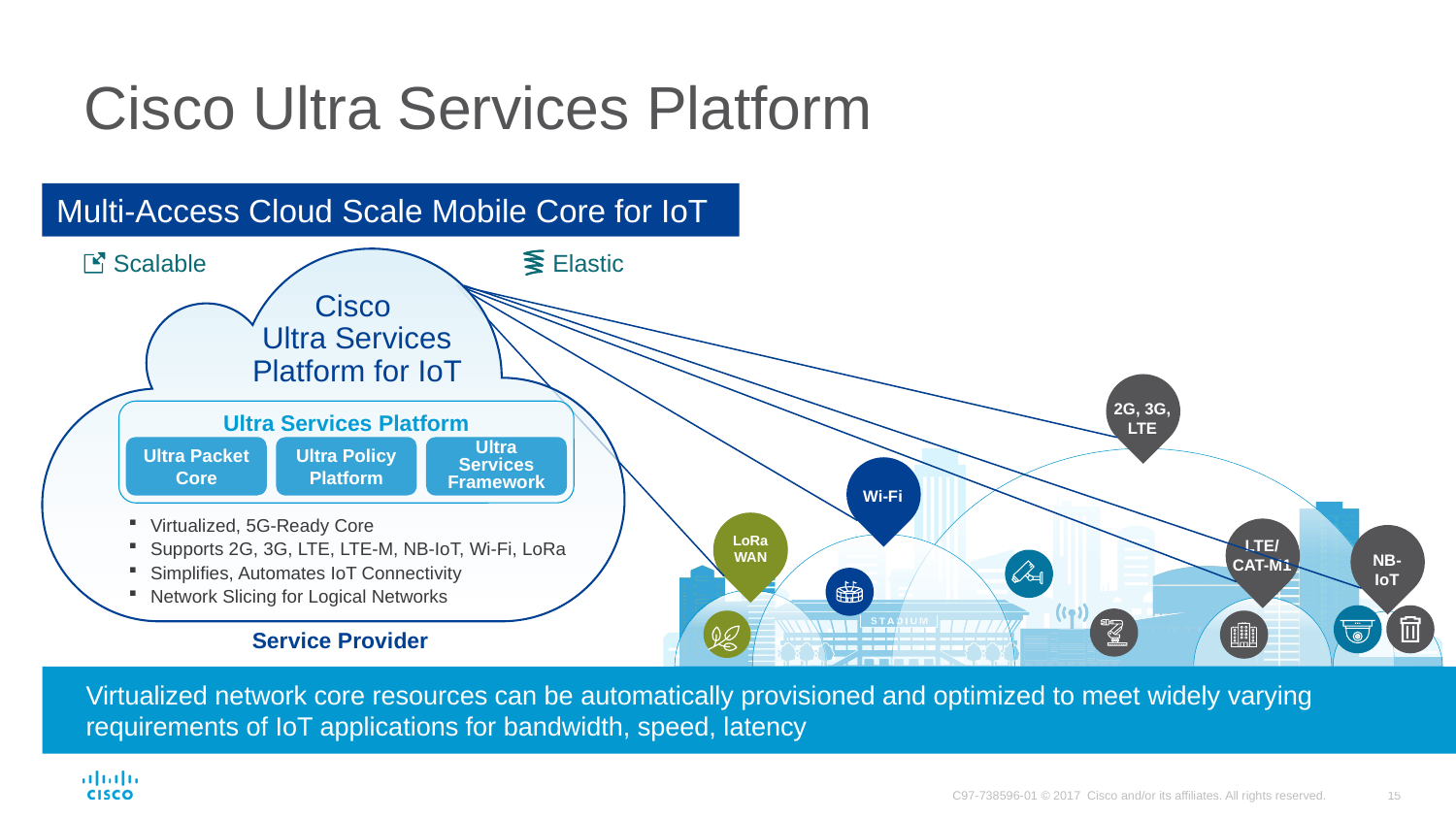

# Cisco Ultra Services Platform
Multi-Access Cloud Scale Mobile Core for IoT
Scalable

Elastic

Cisco
Ultra Services
Platform for IoT

2G, 3G,
LTE

Ultra Services Platform
Ultra Packet Core
Ultra Policy Platform
Ultra Services Framework

Wi-Fi

LoRa
WAN
Virtualized, 5G-Ready Core
Supports 2G, 3G, LTE, LTE-M, NB-IoT, Wi-Fi, LoRa
Simplifies, Automates IoT Connectivity
Network Slicing for Logical Networks

LTE/
CAT-M1

NB-
IoT

Service Provider

Virtualized network core resources can be automatically provisioned and optimized to meet widely varying requirements of IoT applications for bandwidth, speed, latency